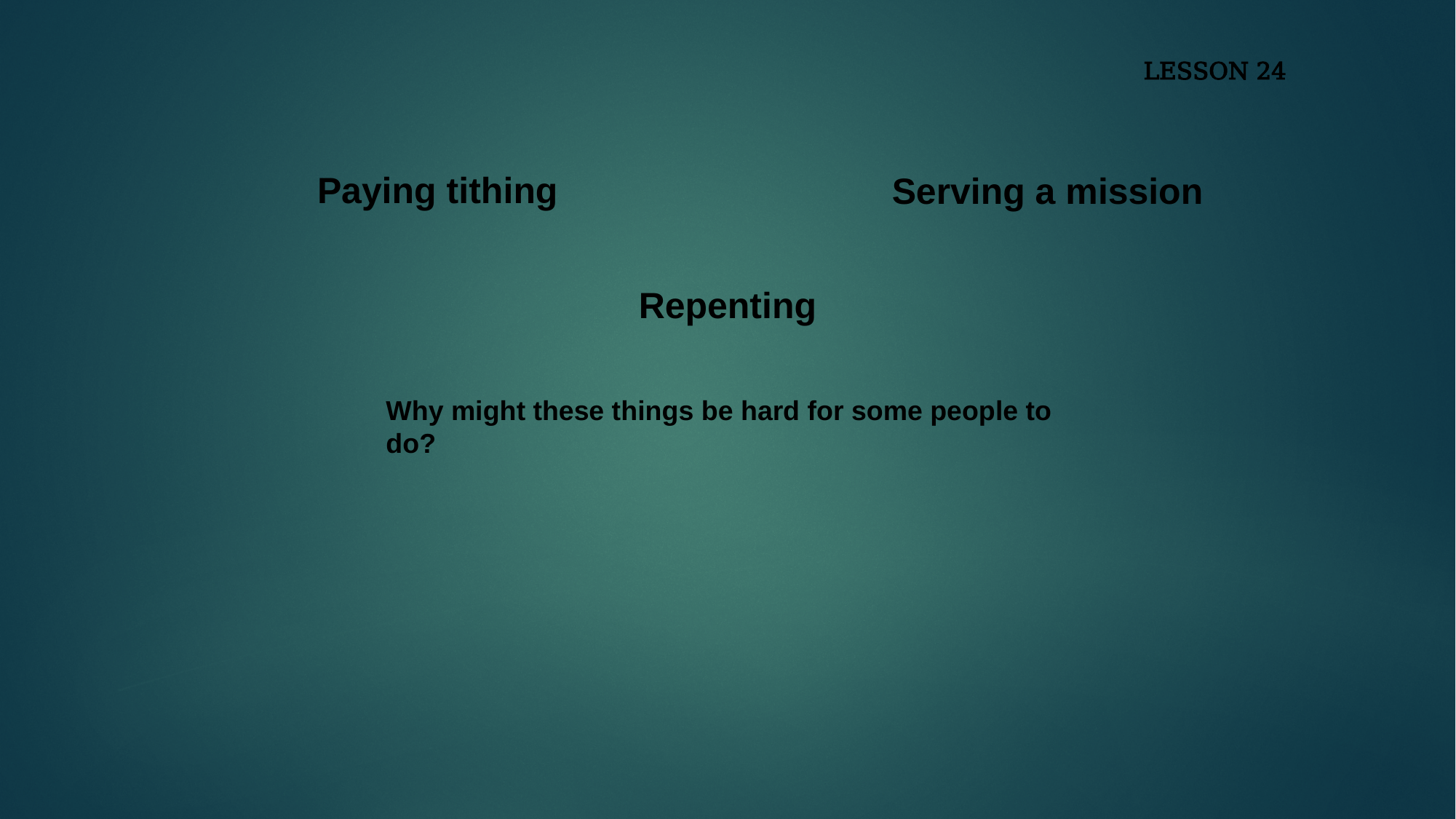

LESSON 24
 Paying tithing
Serving a mission
Repenting
Why might these things be hard for some people to do?